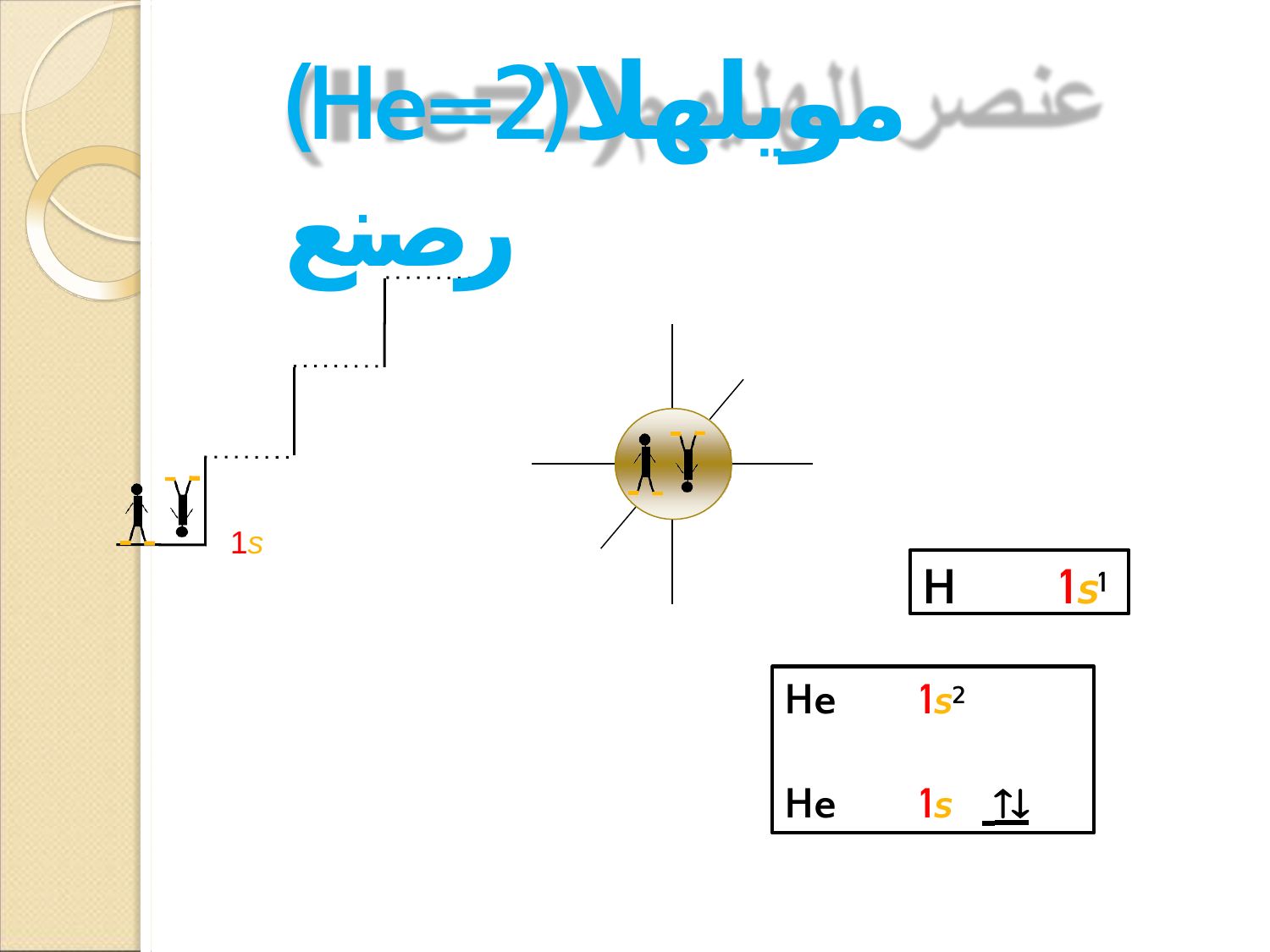

# (He=2)مويلهلا رصنع

1s

H	1s1

He	1s2

He	1s	 ↑↓